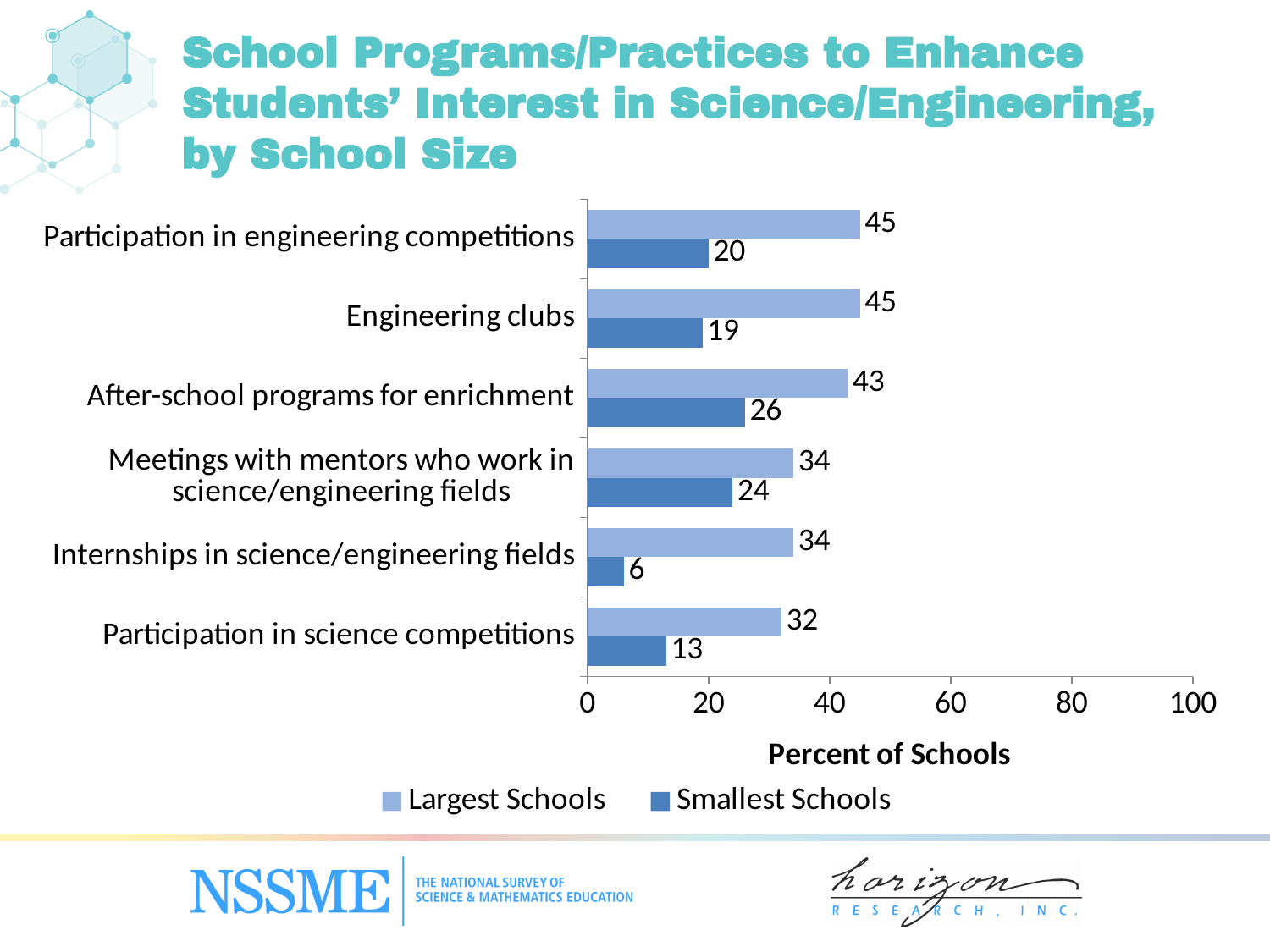

School Programs/Practices to Enhance Students’ Interest in Science/Engineering, by School Size

### Chart

| Category | Smallest Schools | Largest Schools |
|---|---|---|
| Participation in science competitions | 13.0 | 32.0 |
| Internships in science/‌engineering fields | 6.0 | 34.0 |
| Meetings with mentors who work in science/‌engineering fields | 24.0 | 34.0 |
| After-school programs for enrichment | 26.0 | 43.0 |
| Engineering clubs | 19.0 | 45.0 |
| Participation in engineering competitions | 20.0 | 45.0 |